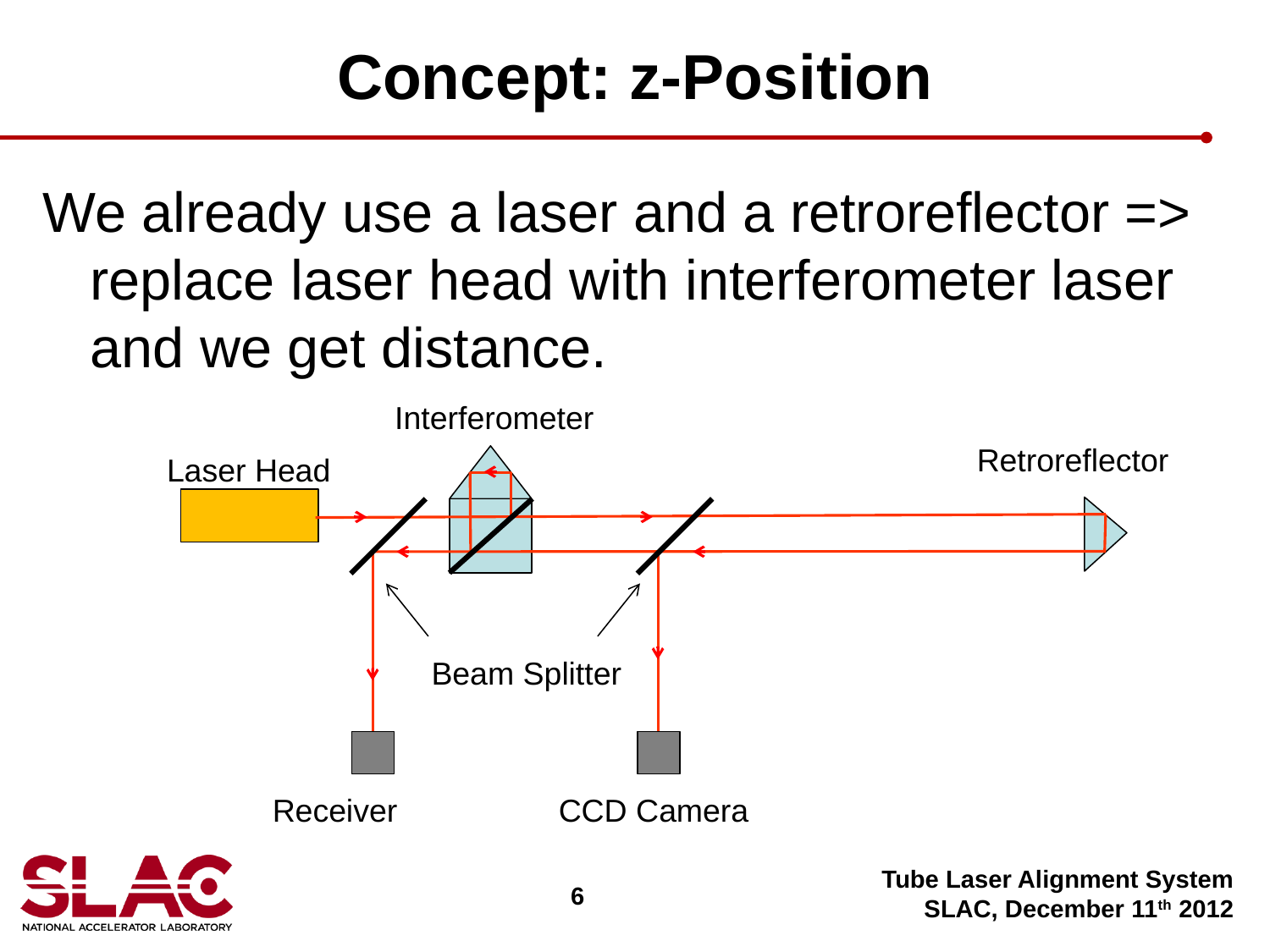

# Concept: z-Position
We already use a laser and a retroreflector => replace laser head with interferometer laser and we get distance.
Interferometer
Retroreflector
Laser Head

Beam Splitter

Receiver
CCD Camera
Tube Laser Alignment System
SLAC, December 11th 2012